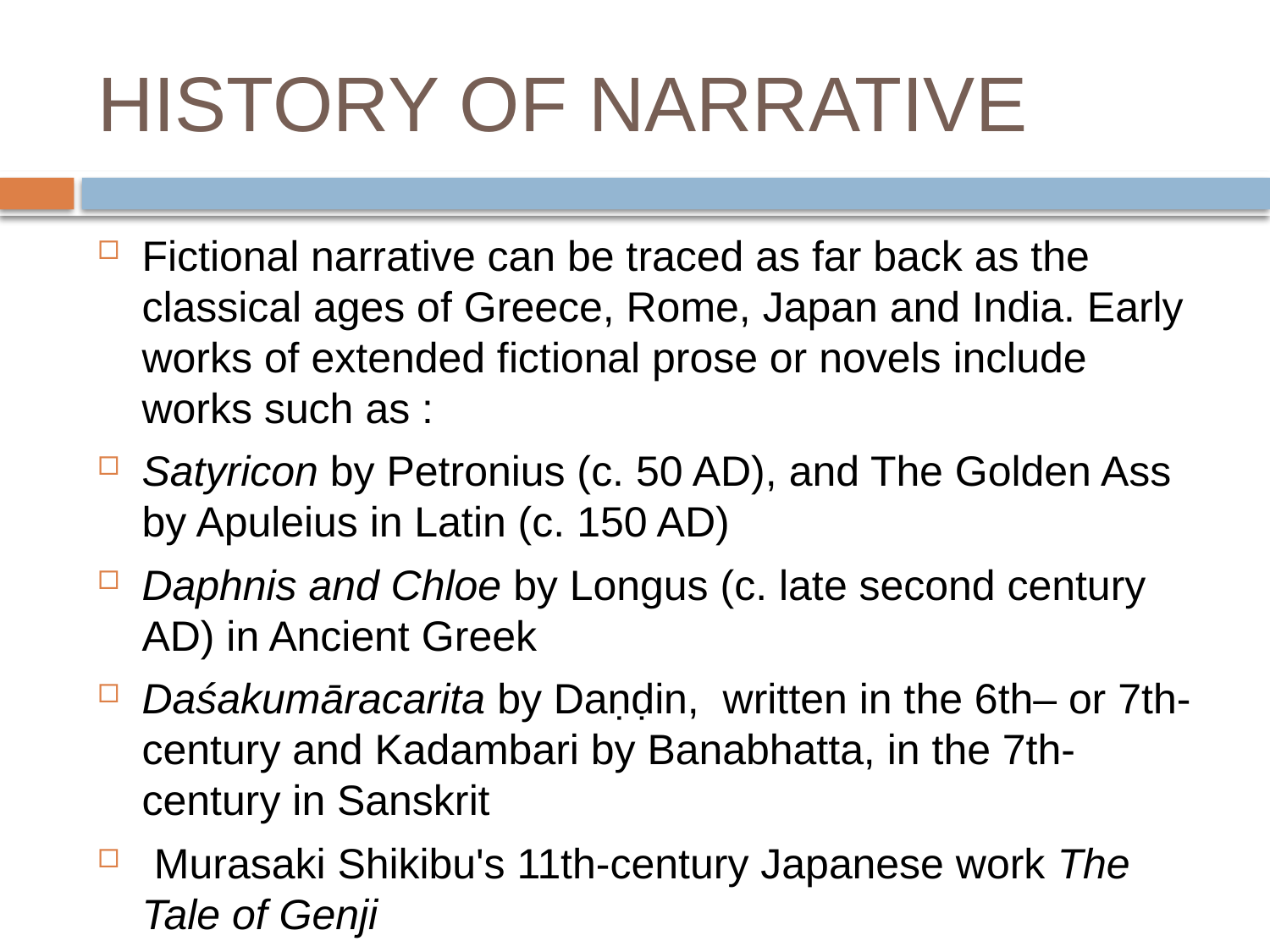

# HISTORY OF NARRATIVE
Fictional narrative can be traced as far back as the classical ages of Greece, Rome, Japan and India. Early works of extended fictional prose or novels include works such as :
Satyricon by Petronius (c. 50 AD), and The Golden Ass by Apuleius in Latin (c. 150 AD)
Daphnis and Chloe by Longus (c. late second century AD) in Ancient Greek
Daśakumāracarita by Daṇḍin,  written in the 6th– or 7th-century and Kadambari by Banabhatta, in the 7th-century in Sanskrit
 Murasaki Shikibu's 11th-century Japanese work The Tale of Genji